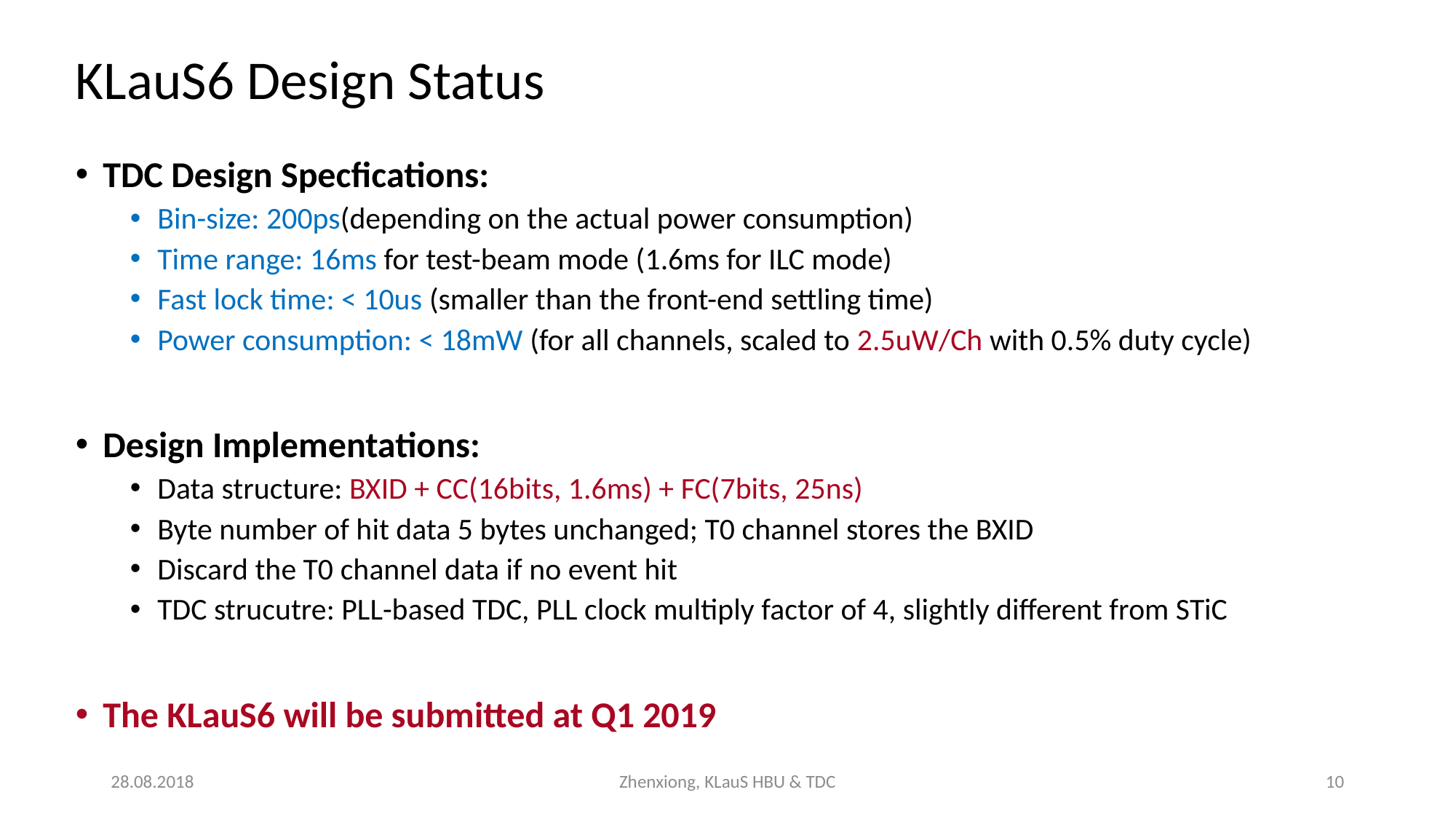

# KLauS6 Design Status
TDC Design Specfications:
Bin-size: 200ps(depending on the actual power consumption)
Time range: 16ms for test-beam mode (1.6ms for ILC mode)
Fast lock time: < 10us (smaller than the front-end settling time)
Power consumption: < 18mW (for all channels, scaled to 2.5uW/Ch with 0.5% duty cycle)

Design Implementations:
Data structure: BXID + CC(16bits, 1.6ms) + FC(7bits, 25ns)
Byte number of hit data 5 bytes unchanged; T0 channel stores the BXID
Discard the T0 channel data if no event hit
TDC strucutre: PLL-based TDC, PLL clock multiply factor of 4, slightly different from STiC

The KLauS6 will be submitted at Q1 2019
28.08.2018
Zhenxiong, KLauS HBU & TDC
10